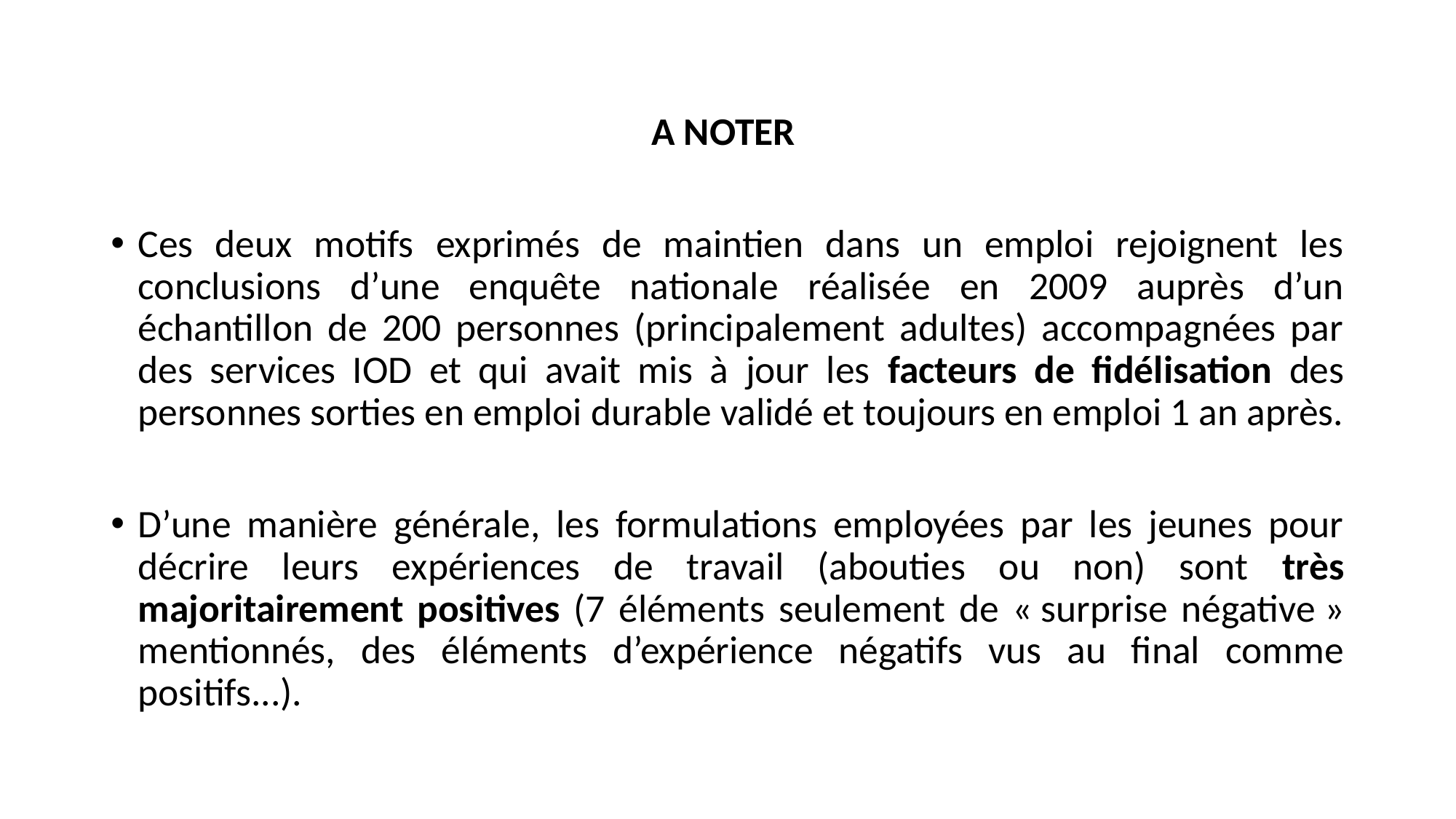

#
A NOTER

Ces deux motifs exprimés de maintien dans un emploi rejoignent les conclusions d’une enquête nationale réalisée en 2009 auprès d’un échantillon de 200 personnes (principalement adultes) accompagnées par des services IOD et qui avait mis à jour les facteurs de fidélisation des personnes sorties en emploi durable validé et toujours en emploi 1 an après.

D’une manière générale, les formulations employées par les jeunes pour décrire leurs expériences de travail (abouties ou non) sont très majoritairement positives (7 éléments seulement de « surprise négative » mentionnés, des éléments d’expérience négatifs vus au final comme positifs...).